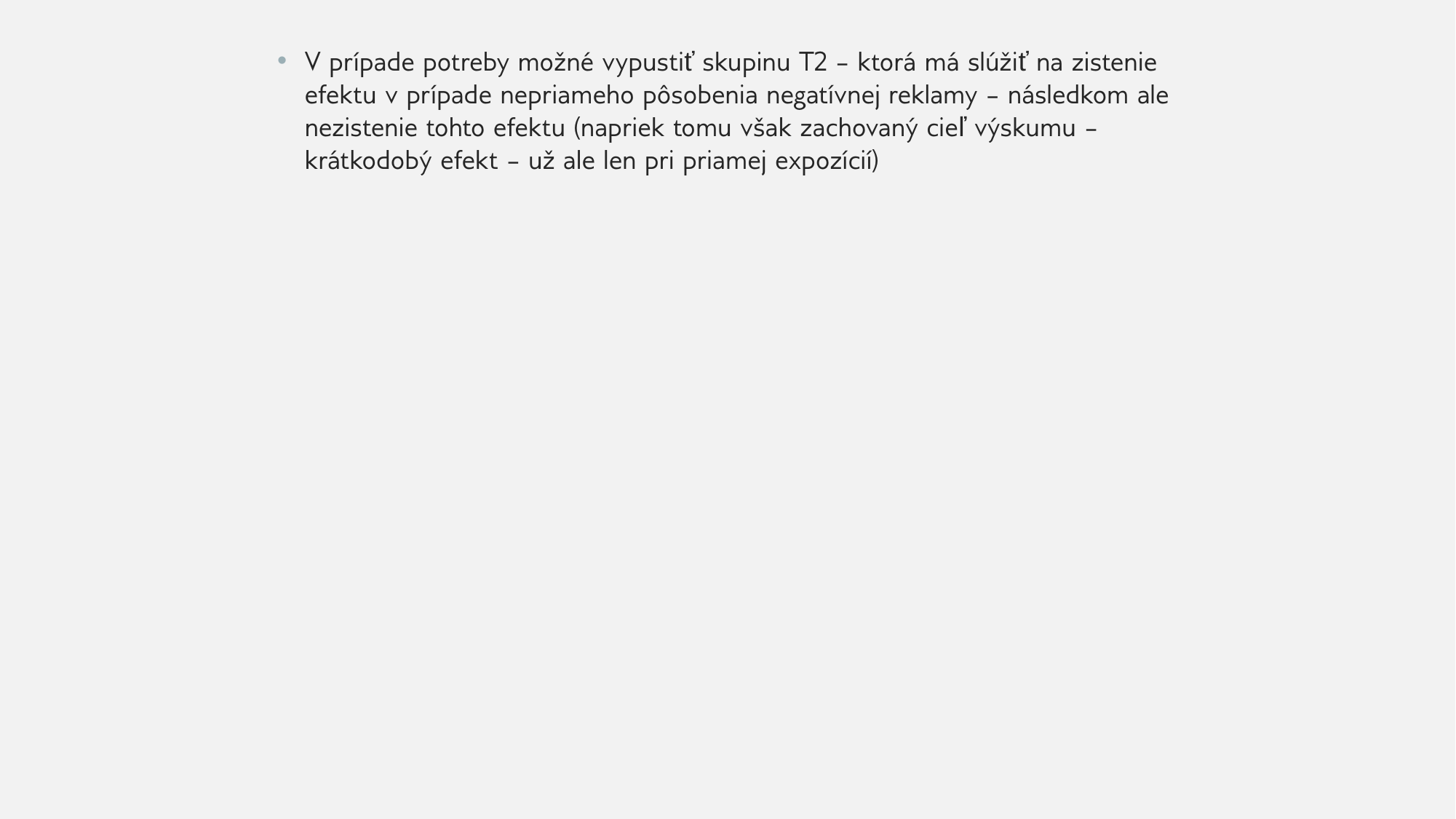

V prípade potreby možné vypustiť skupinu T2 – ktorá má slúžiť na zistenie efektu v prípade nepriameho pôsobenia negatívnej reklamy – následkom ale nezistenie tohto efektu (napriek tomu však zachovaný cieľ výskumu – krátkodobý efekt – už ale len pri priamej expozícií)